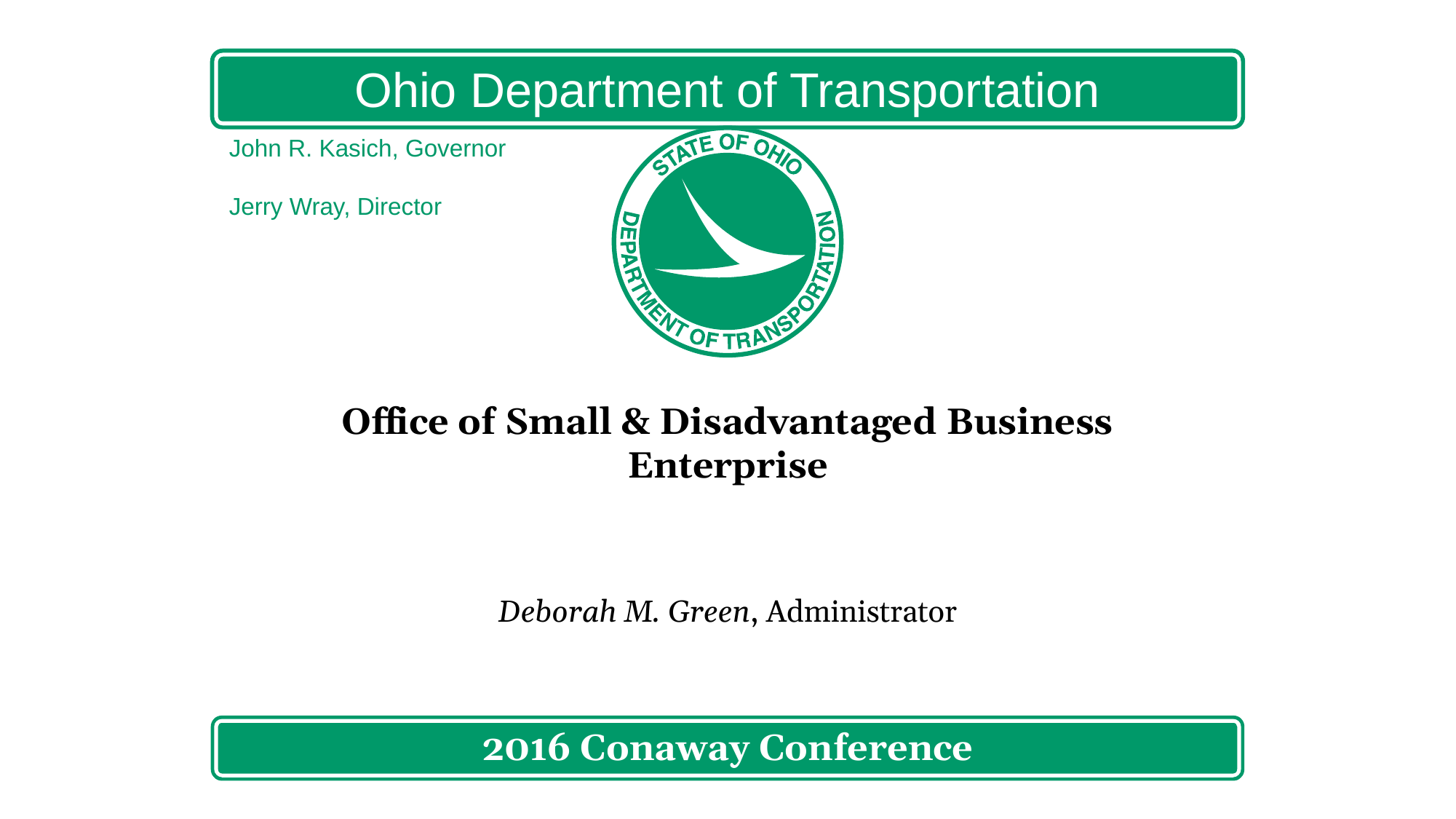

# Office of Small & Disadvantaged Business Enterprise
Deborah M. Green, Administrator
2016 Conaway Conference